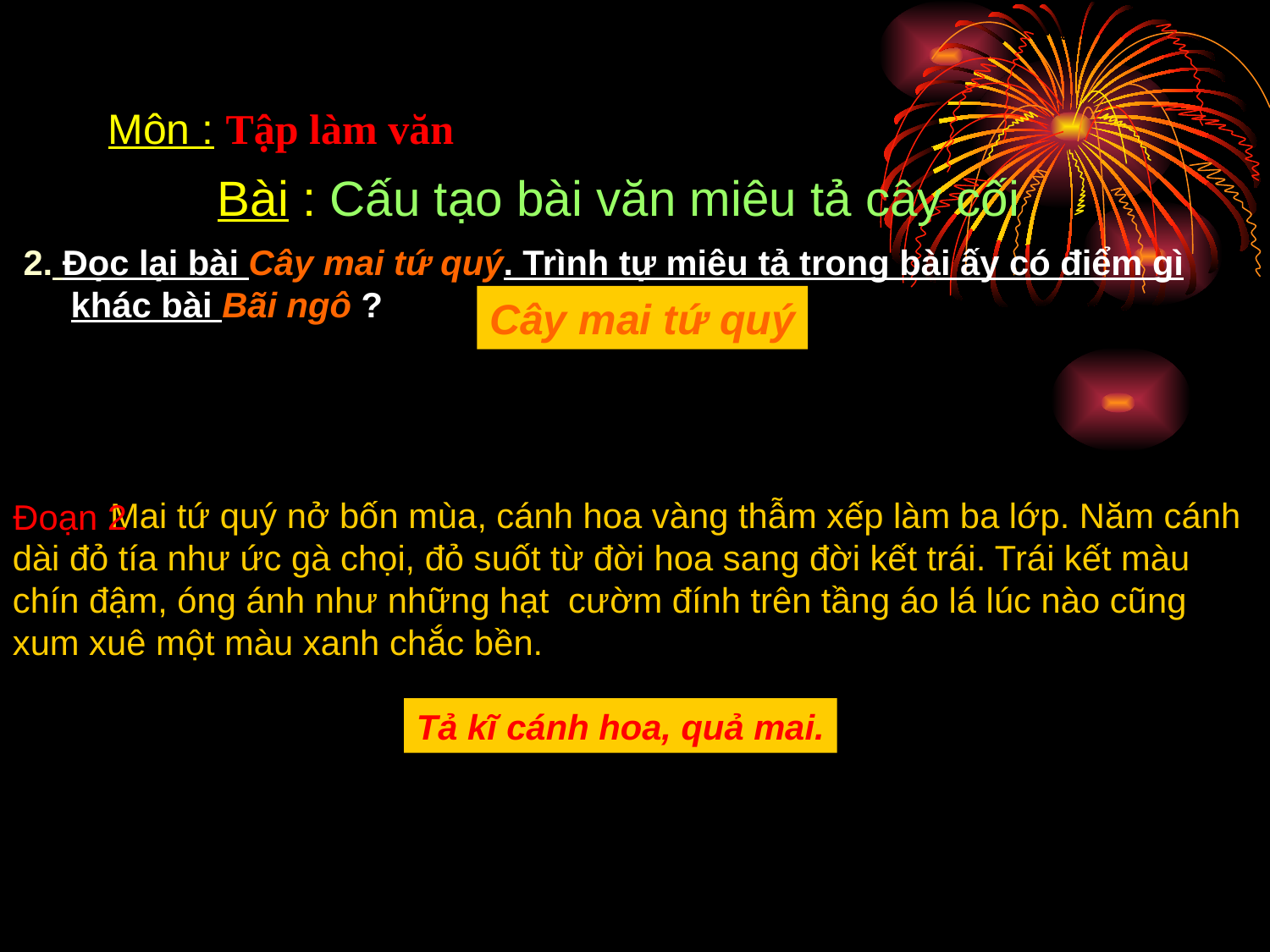

# Môn : Tập làm văn
Bài : Cấu tạo bài văn miêu tả cây cối
2. Đọc lại bài Cây mai tứ quý. Trình tự miêu tả trong bài ấy có điểm gì khác bài Bãi ngô ?
Cây mai tứ quý
           Mai tứ quý nở bốn mùa, cánh hoa vàng thẫm xếp làm ba lớp. Năm cánh dài đỏ tía như ức gà chọi, đỏ suốt từ đời hoa sang đời kết trái. Trái kết màu chín đậm, óng ánh như những hạt  cườm đính trên tầng áo lá lúc nào cũng xum xuê một màu xanh chắc bền.
Đoạn 2
Tả kĩ cánh hoa, quả mai.